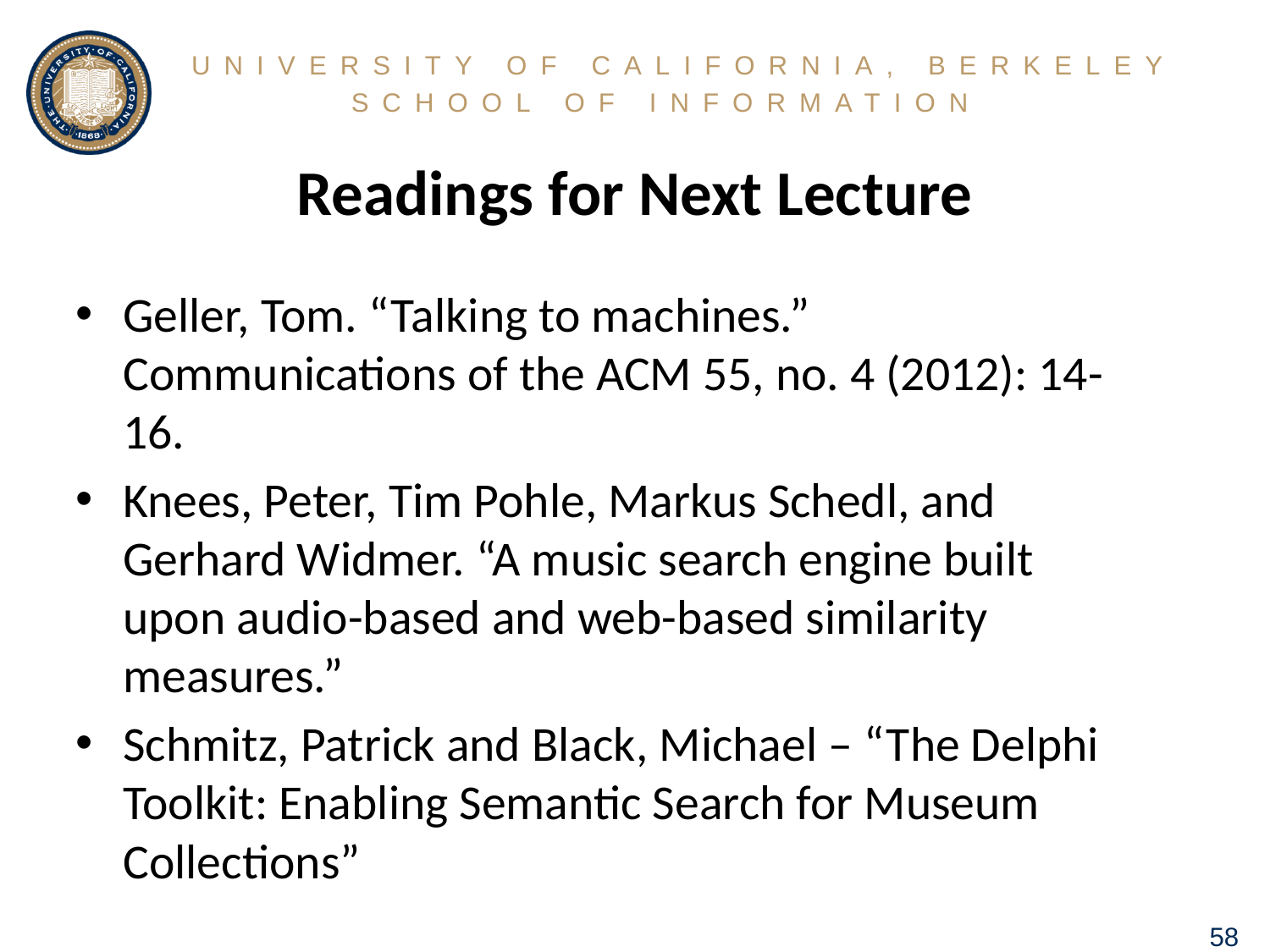

# Readings for Next Lecture
Geller, Tom. “Talking to machines.” Communications of the ACM 55, no. 4 (2012): 14-16.
Knees, Peter, Tim Pohle, Markus Schedl, and Gerhard Widmer. “A music search engine built upon audio-based and web-based similarity measures.”
Schmitz, Patrick and Black, Michael – “The Delphi Toolkit: Enabling Semantic Search for Museum Collections”
58